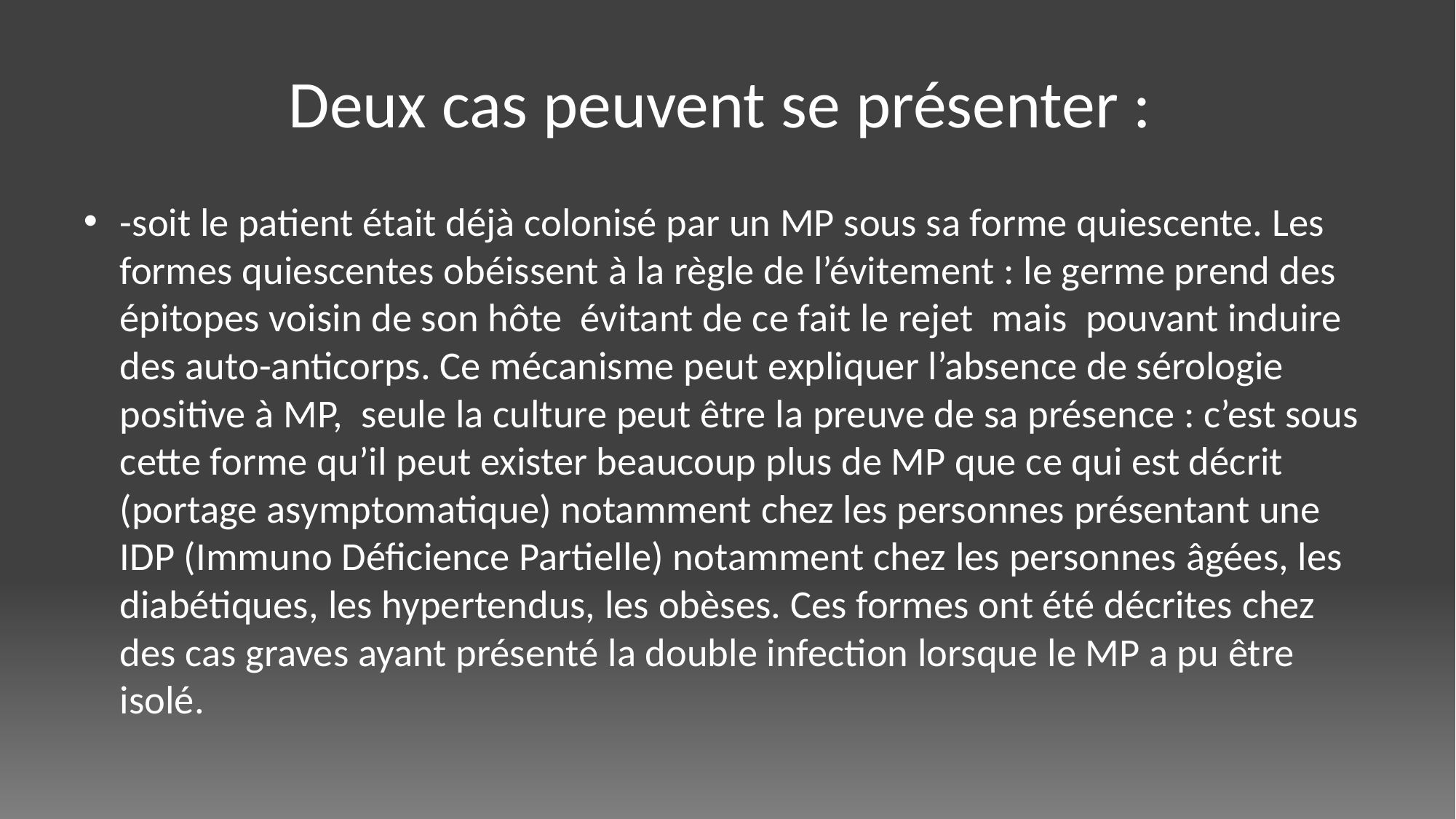

# Deux cas peuvent se présenter :
-soit le patient était déjà colonisé par un MP sous sa forme quiescente. Les formes quiescentes obéissent à la règle de l’évitement : le germe prend des épitopes voisin de son hôte  évitant de ce fait le rejet  mais  pouvant induire des auto-anticorps. Ce mécanisme peut expliquer l’absence de sérologie positive à MP,  seule la culture peut être la preuve de sa présence : c’est sous cette forme qu’il peut exister beaucoup plus de MP que ce qui est décrit (portage asymptomatique) notamment chez les personnes présentant une IDP (Immuno Déficience Partielle) notamment chez les personnes âgées, les diabétiques, les hypertendus, les obèses. Ces formes ont été décrites chez des cas graves ayant présenté la double infection lorsque le MP a pu être isolé.